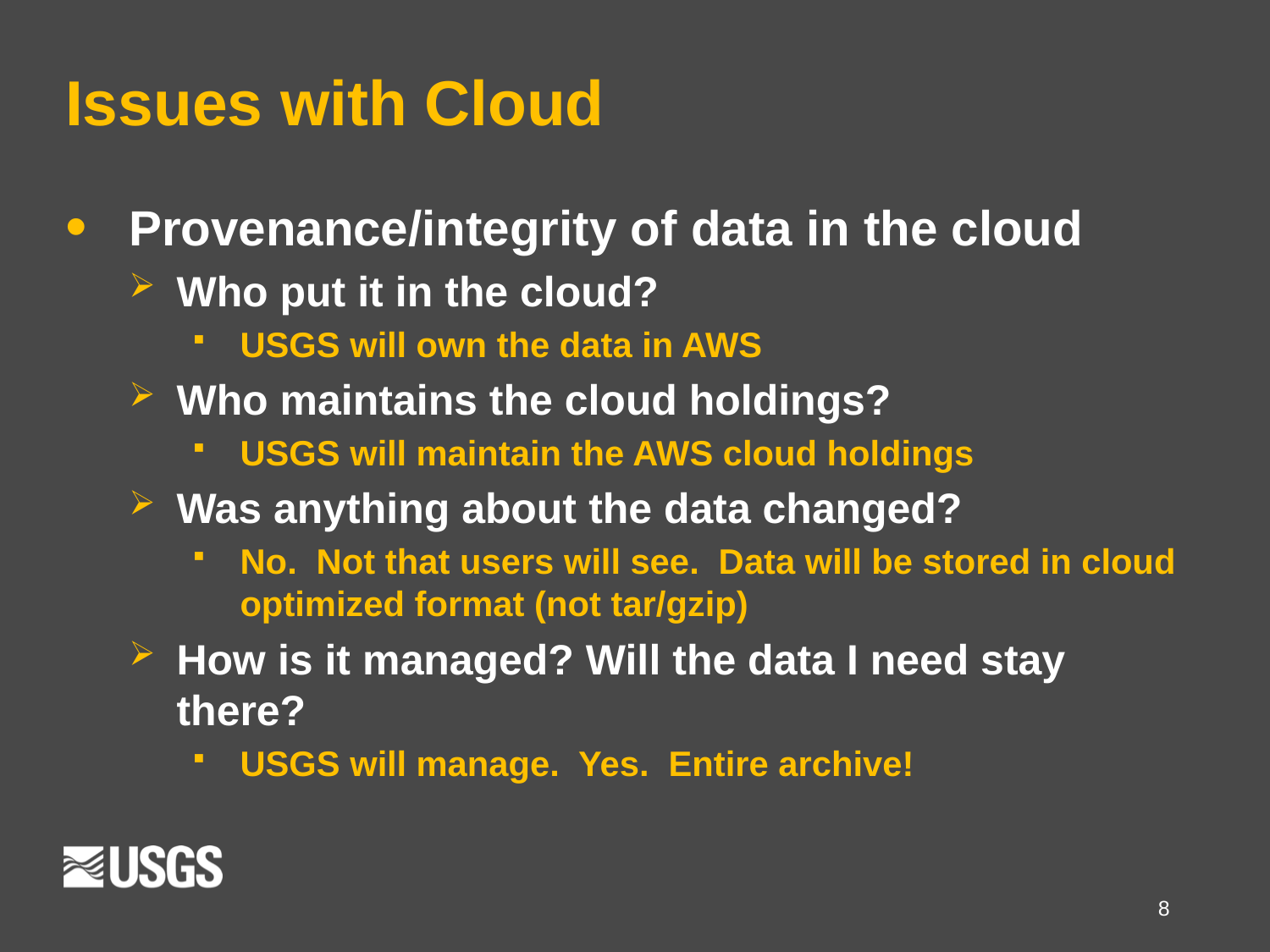

# Issues with Cloud
Provenance/integrity of data in the cloud
Who put it in the cloud?
USGS will own the data in AWS
Who maintains the cloud holdings?
USGS will maintain the AWS cloud holdings
Was anything about the data changed?
No.  Not that users will see.  Data will be stored in cloud optimized format (not tar/gzip)
How is it managed? Will the data I need stay there?
USGS will manage.  Yes.  Entire archive!
8